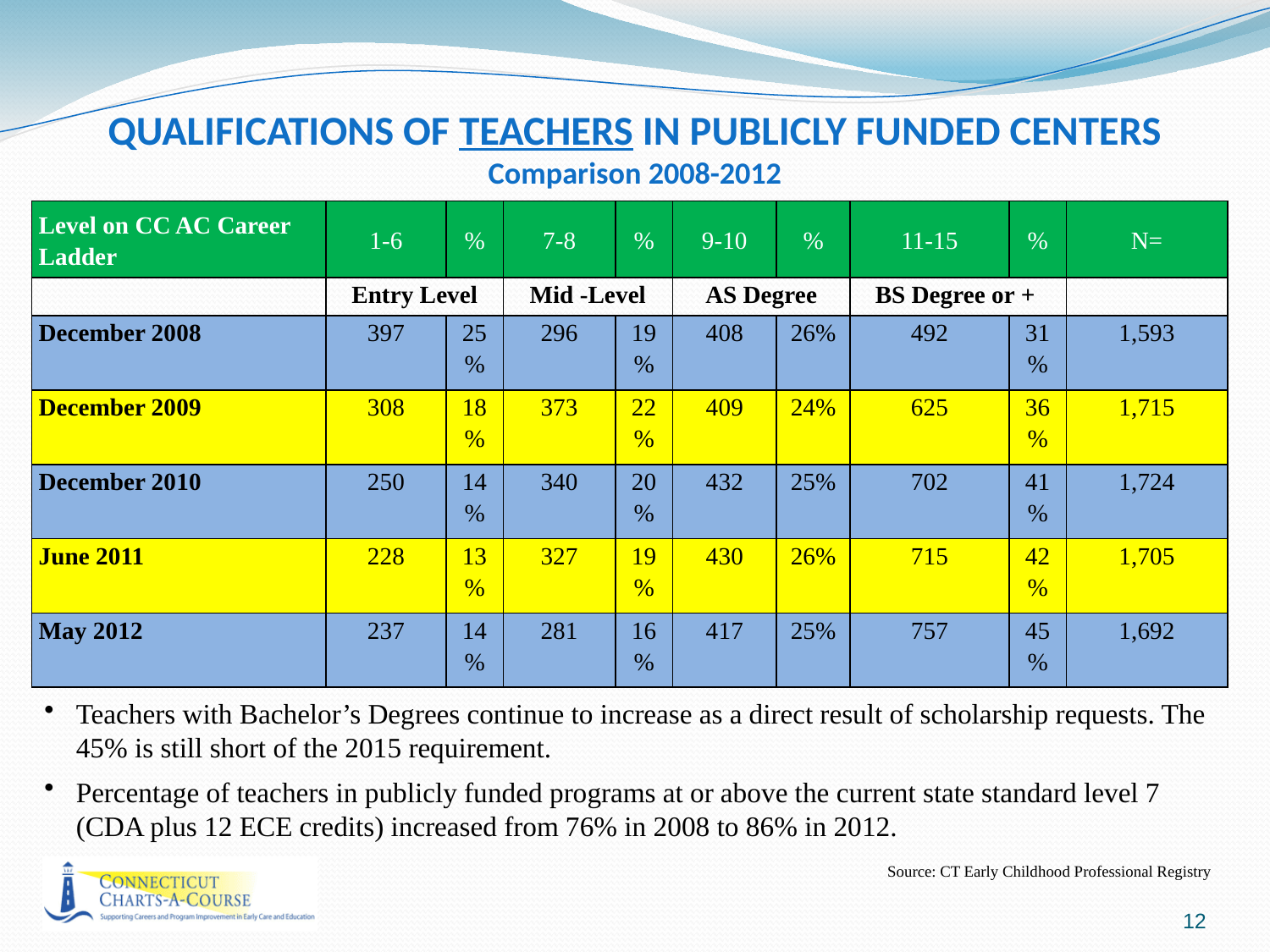

# QUALIFICATIONS OF TEACHERS IN PUBLICLY FUNDED CENTERS Comparison 2008-2012
| Level on CC AC Career Ladder | 1-6 | % | 7-8 | % | 9-10 | % | 11-15 | % | N= |
| --- | --- | --- | --- | --- | --- | --- | --- | --- | --- |
|  | Entry Level |  | Mid -Level |  | AS Degree |  | BS Degree or + |  |  |
| December 2008 | 397 | 25% | 296 | 19% | 408 | 26% | 492 | 31% | 1,593 |
| December 2009 | 308 | 18% | 373 | 22% | 409 | 24% | 625 | 36% | 1,715 |
| December 2010 | 250 | 14% | 340 | 20% | 432 | 25% | 702 | 41% | 1,724 |
| June 2011 | 228 | 13% | 327 | 19% | 430 | 26% | 715 | 42% | 1,705 |
| May 2012 | 237 | 14% | 281 | 16% | 417 | 25% | 757 | 45% | 1,692 |
Teachers with Bachelor’s Degrees continue to increase as a direct result of scholarship requests. The 45% is still short of the 2015 requirement.
Percentage of teachers in publicly funded programs at or above the current state standard level 7 (CDA plus 12 ECE credits) increased from 76% in 2008 to 86% in 2012.

Source: CT Early Childhood Professional Registry
12